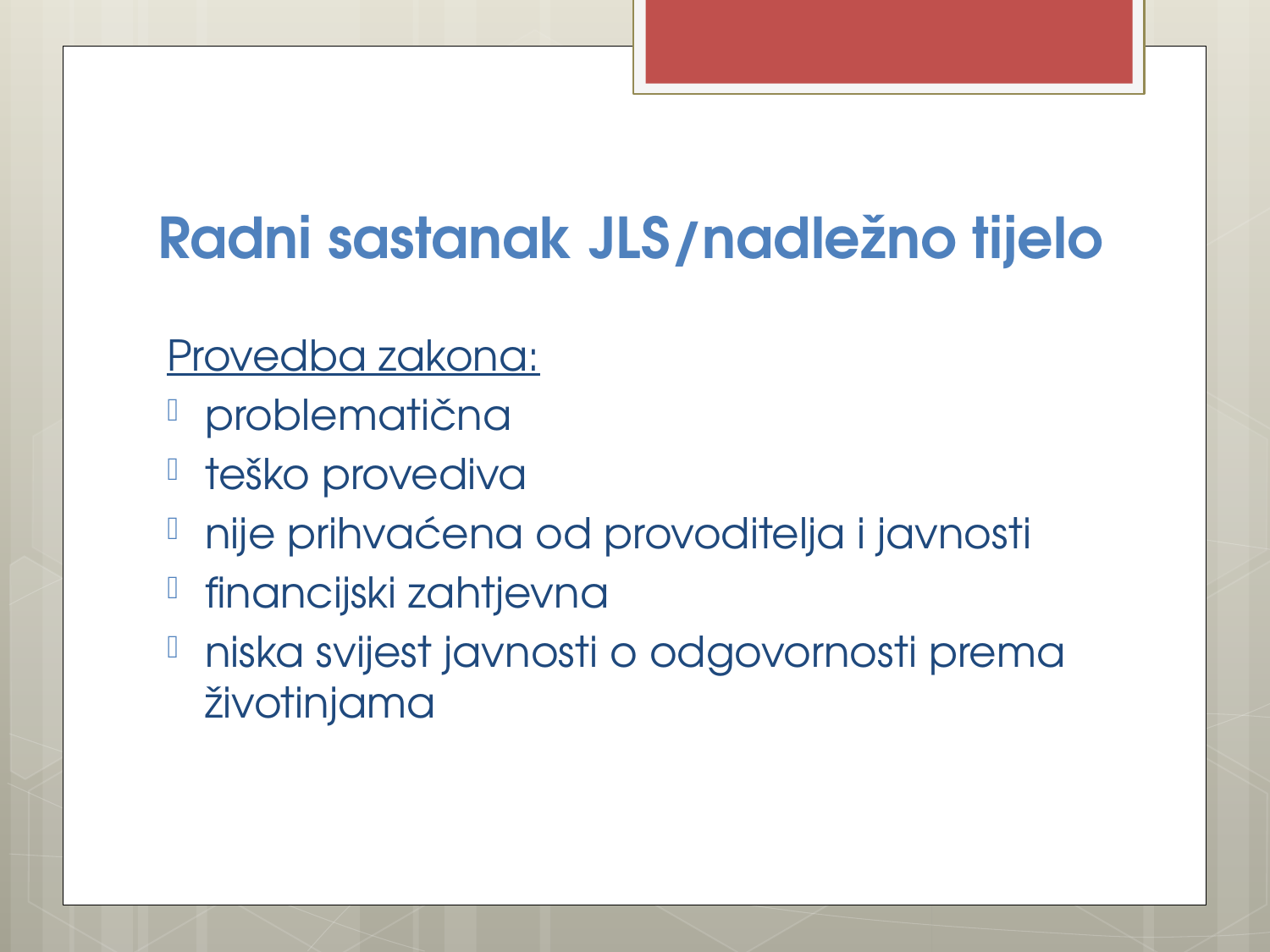

# Radni sastanak JLS/nadležno tijelo
Provedba zakona:
problematična
teško provediva
nije prihvaćena od provoditelja i javnosti
financijski zahtjevna
niska svijest javnosti o odgovornosti prema životinjama